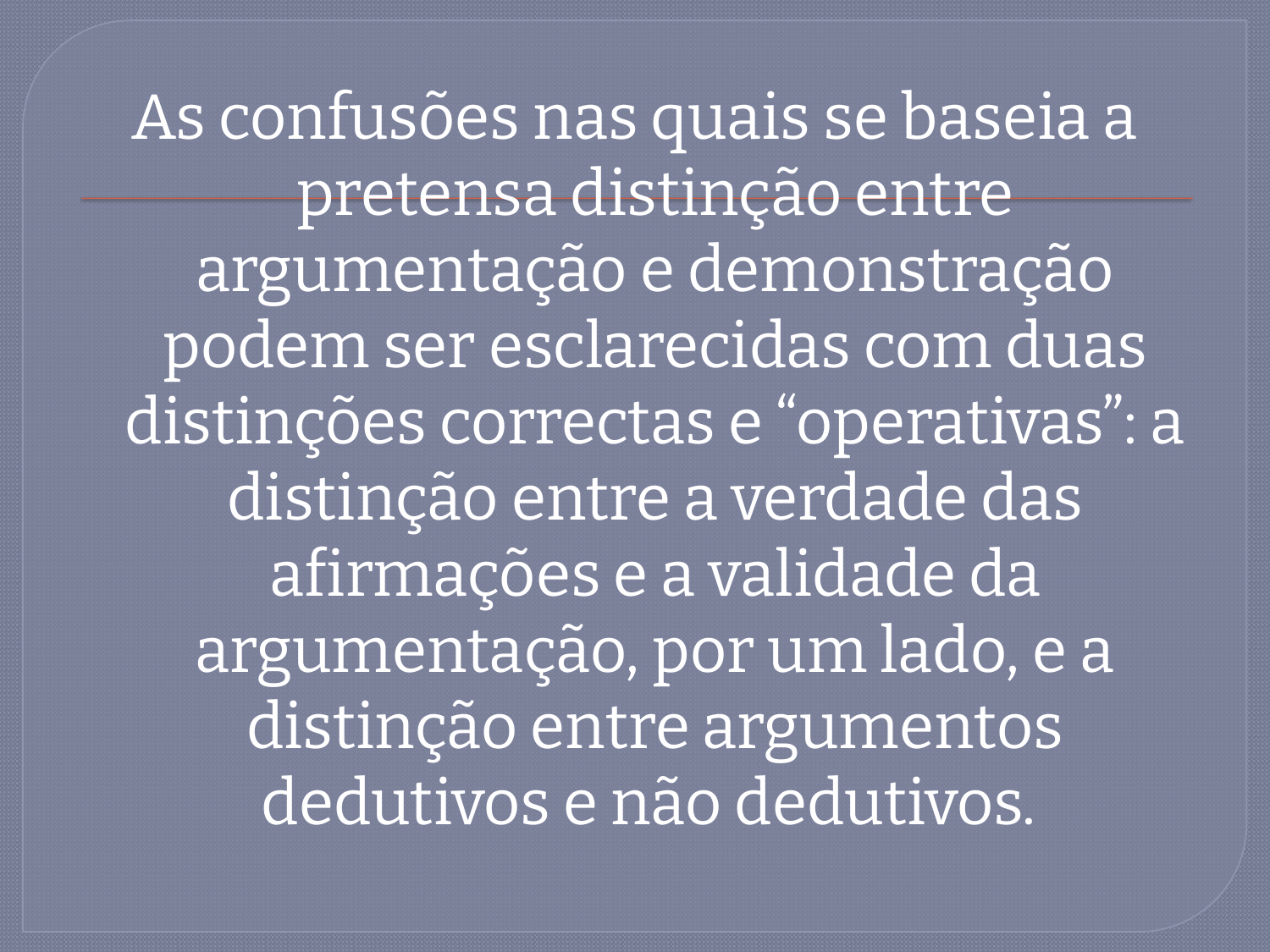

As confusões nas quais se baseia a pretensa distinção entre argumentação e demonstração podem ser esclarecidas com duas distinções correctas e “operativas”: a distinção entre a verdade das afirmações e a validade da argumentação, por um lado, e a distinção entre argumentos dedutivos e não dedutivos.